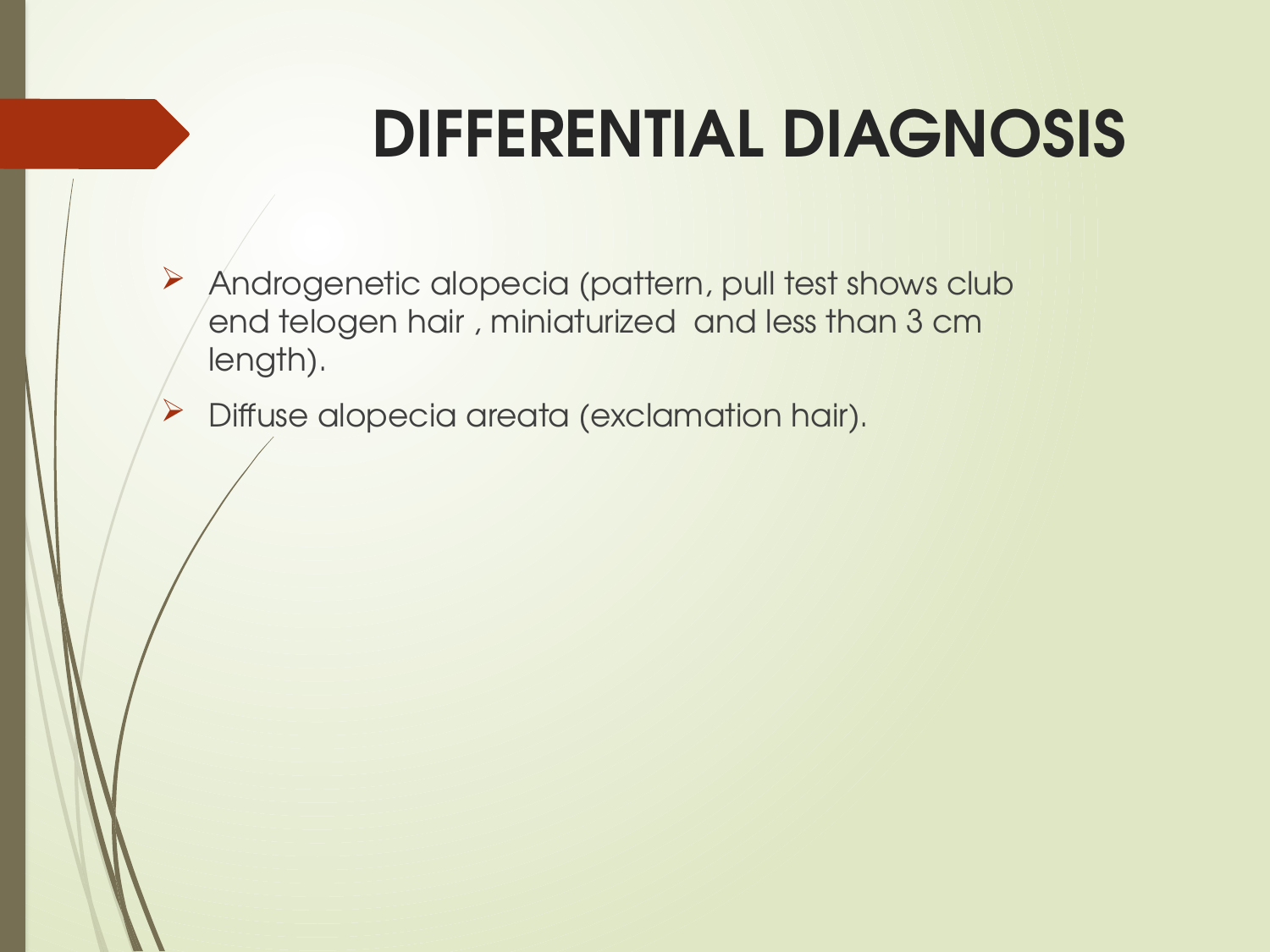

# DIFFERENTIAL DIAGNOSIS

Androgenetic alopecia (pattern, pull test shows club end telogen hair , miniaturized  and less than 3 cm length).
Diffuse alopecia areata (exclamation hair).